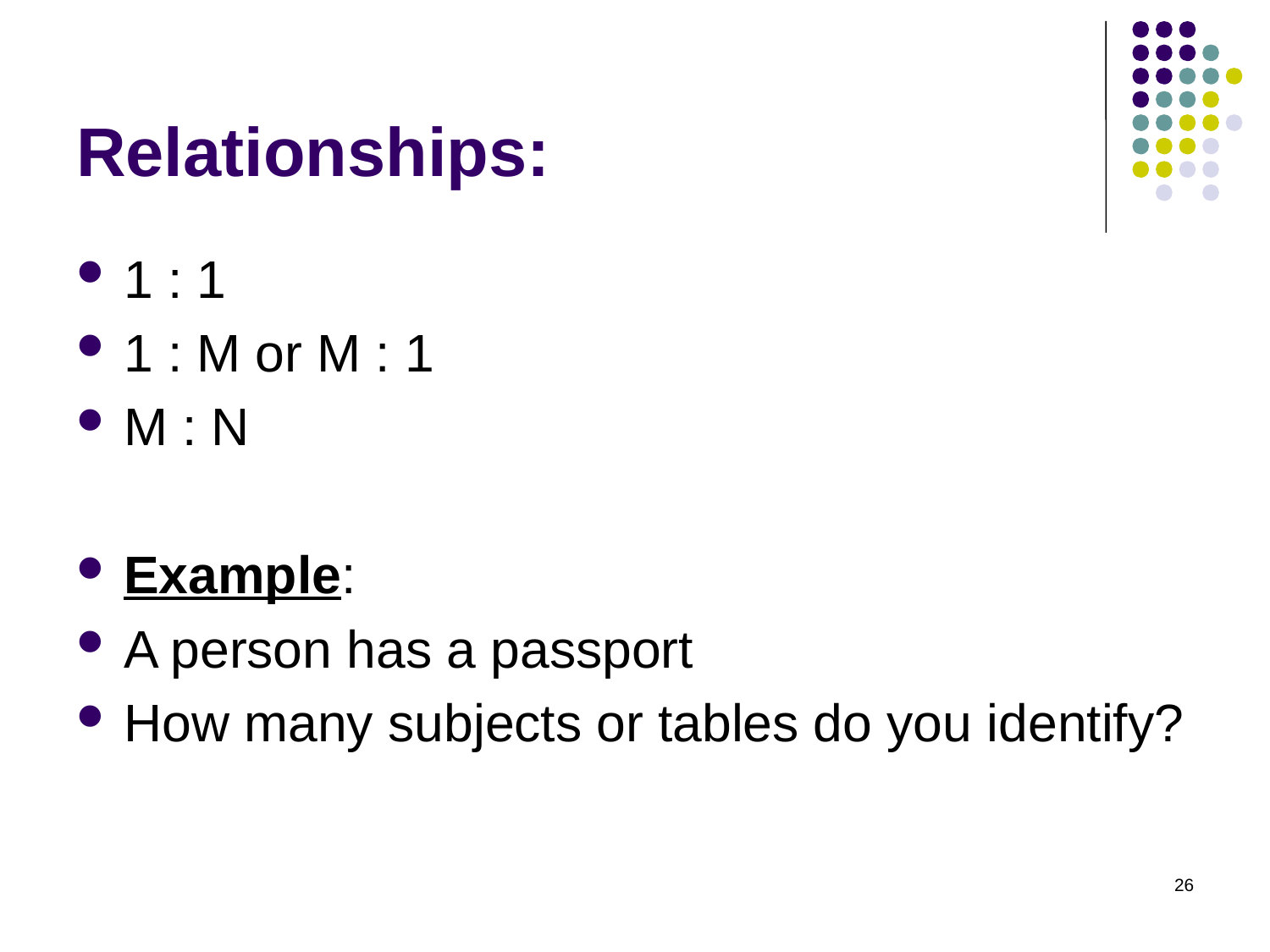

# Relationships:
1 : 1
1 : M or M : 1
M : N

Example:
A person has a passport
How many subjects or tables do you identify?
26